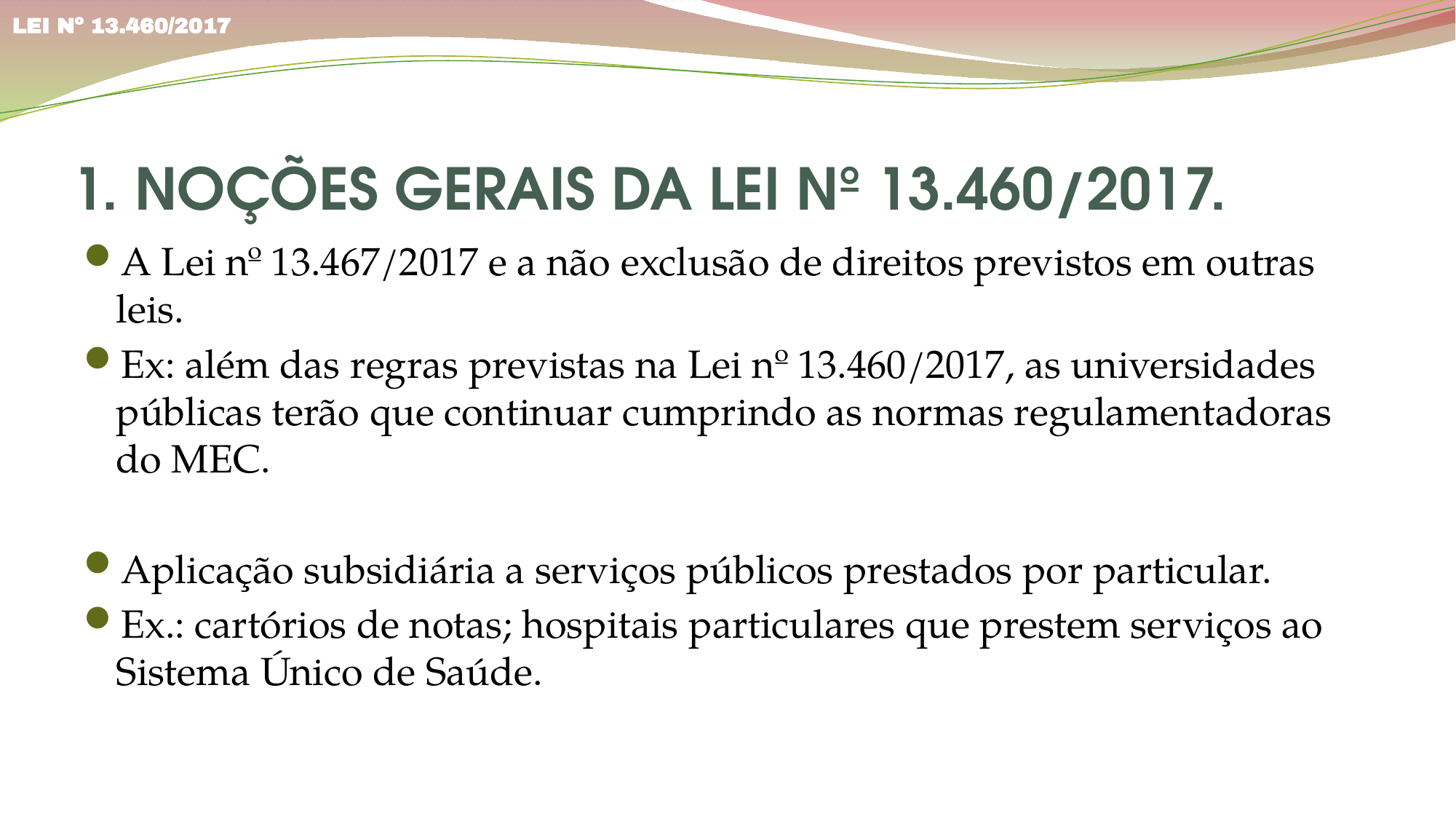

LEI Nº 13.460/2017
1. NOÇÕES GERAIS DA LEI Nº 13.460/2017.
A Lei nº 13.467/2017 e a não exclusão de direitos previstos em outras leis.
Ex: além das regras previstas na Lei nº 13.460/2017, as universidades públicas terão que continuar cumprindo as normas regulamentadoras do MEC.

Aplicação subsidiária a serviços públicos prestados por particular.
Ex.: cartórios de notas; hospitais particulares que prestem serviços ao Sistema Único de Saúde.